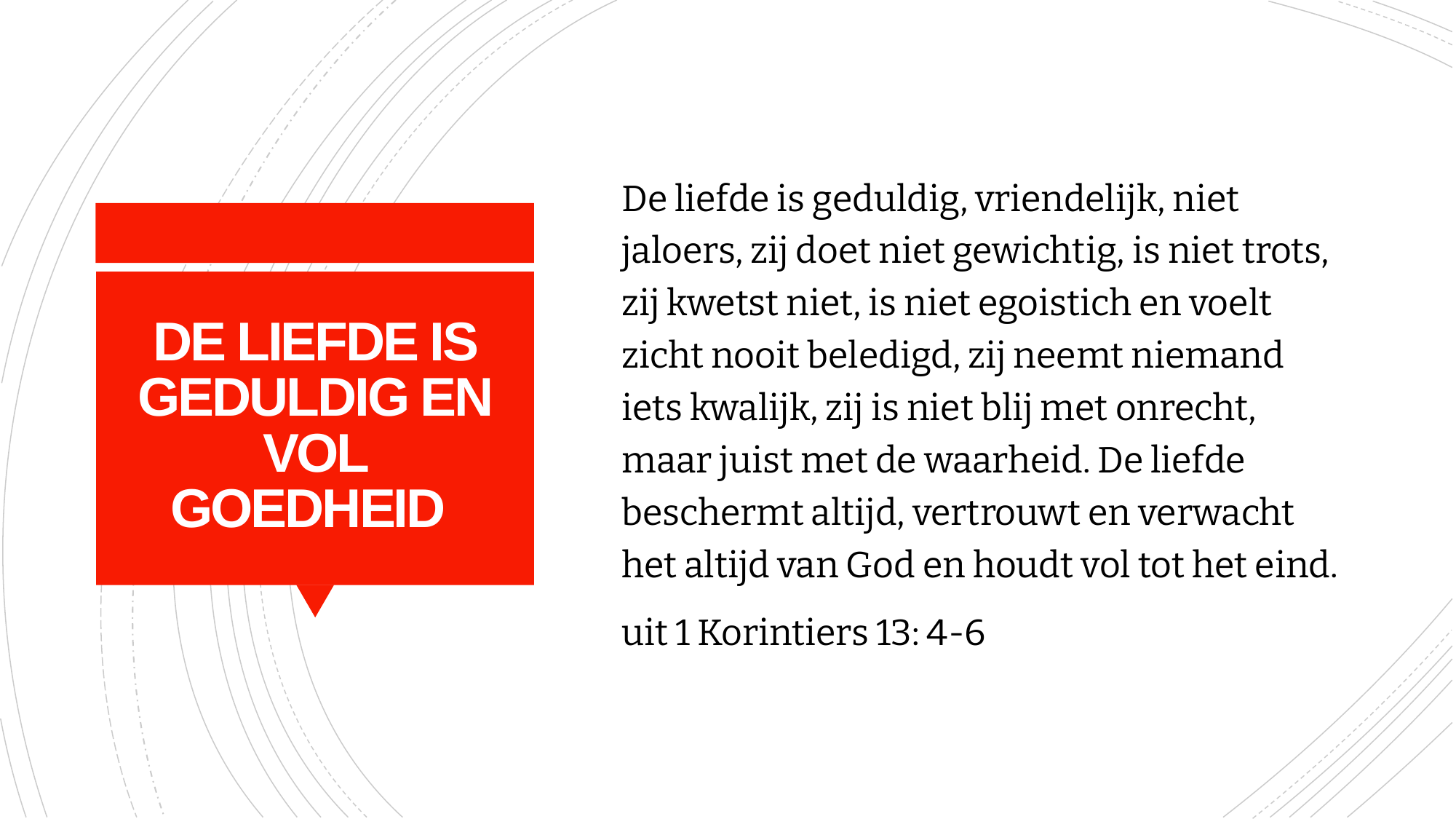

De liefde is geduldig, vriendelijk, niet jaloers, zij doet niet gewichtig, is niet trots, zij kwetst niet, is niet egoistich en voelt zicht nooit beledigd, zij neemt niemand iets kwalijk, zij is niet blij met onrecht, maar juist met de waarheid. De liefde beschermt altijd, vertrouwt en verwacht het altijd van God en houdt vol tot het eind.
uit 1 Korintiers 13: 4-6
# DE LIEFDE IS GEDULDIG EN VOL GOEDHEID